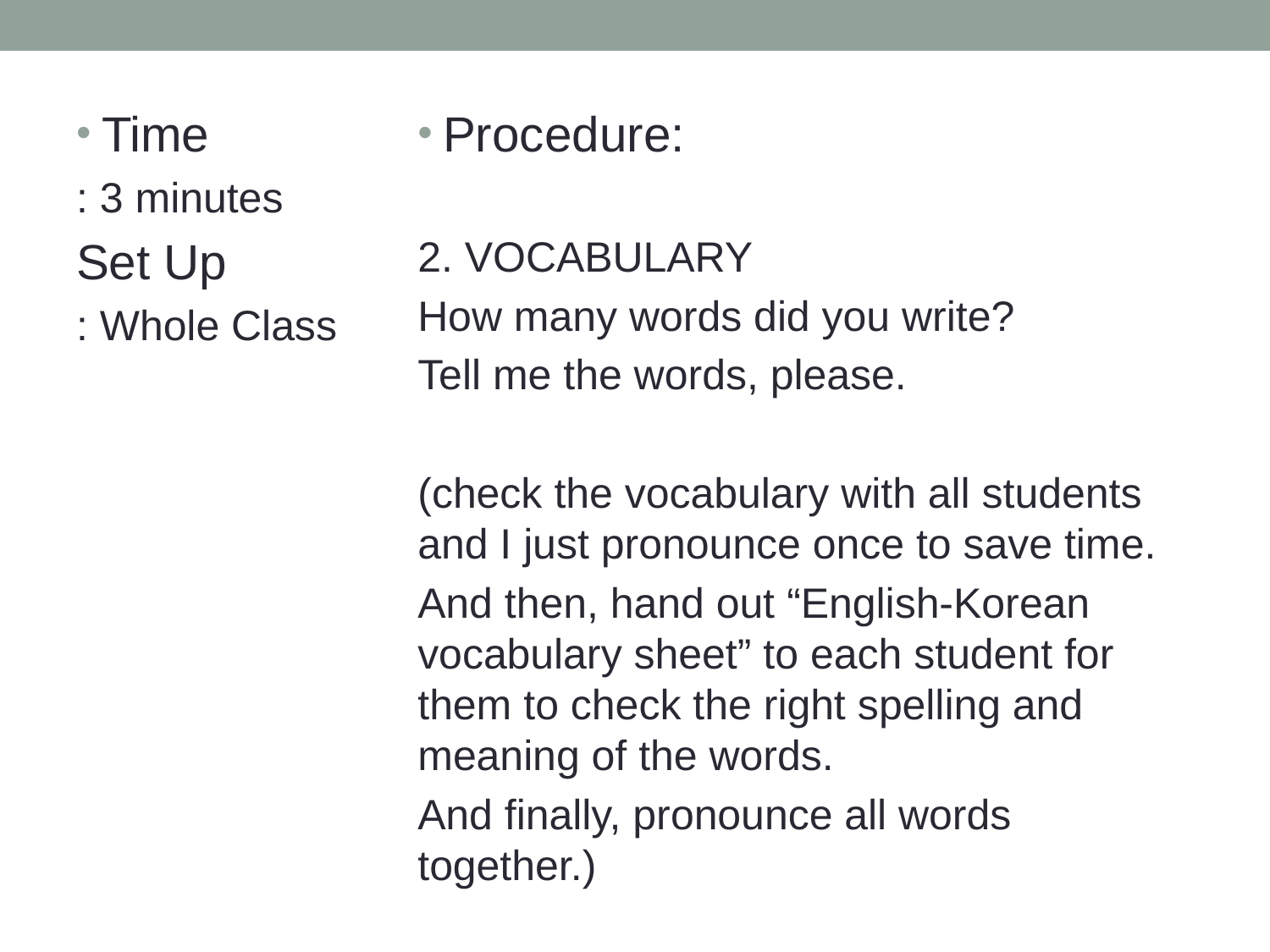

Time
: 3 minutes
Set Up
: Whole Class

Procedure:

2. VOCABULARY
How many words did you write?
Tell me the words, please.

(check the vocabulary with all students and I just pronounce once to save time.
And then, hand out “English-Korean vocabulary sheet” to each student for them to check the right spelling and meaning of the words.
And finally, pronounce all words together.)